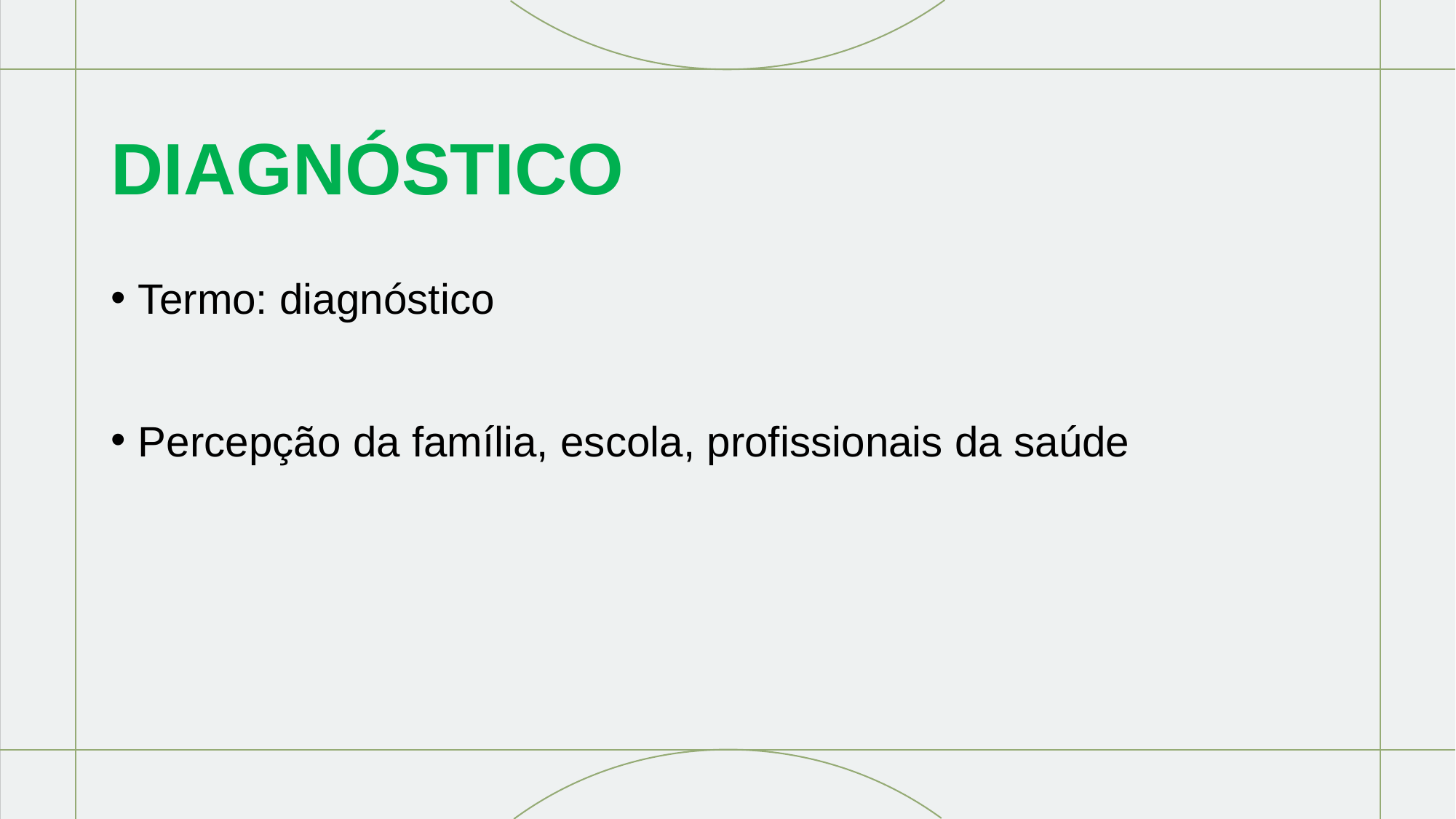

# DIAGNÓSTICO
Termo: diagnóstico

Percepção da família, escola, profissionais da saúde